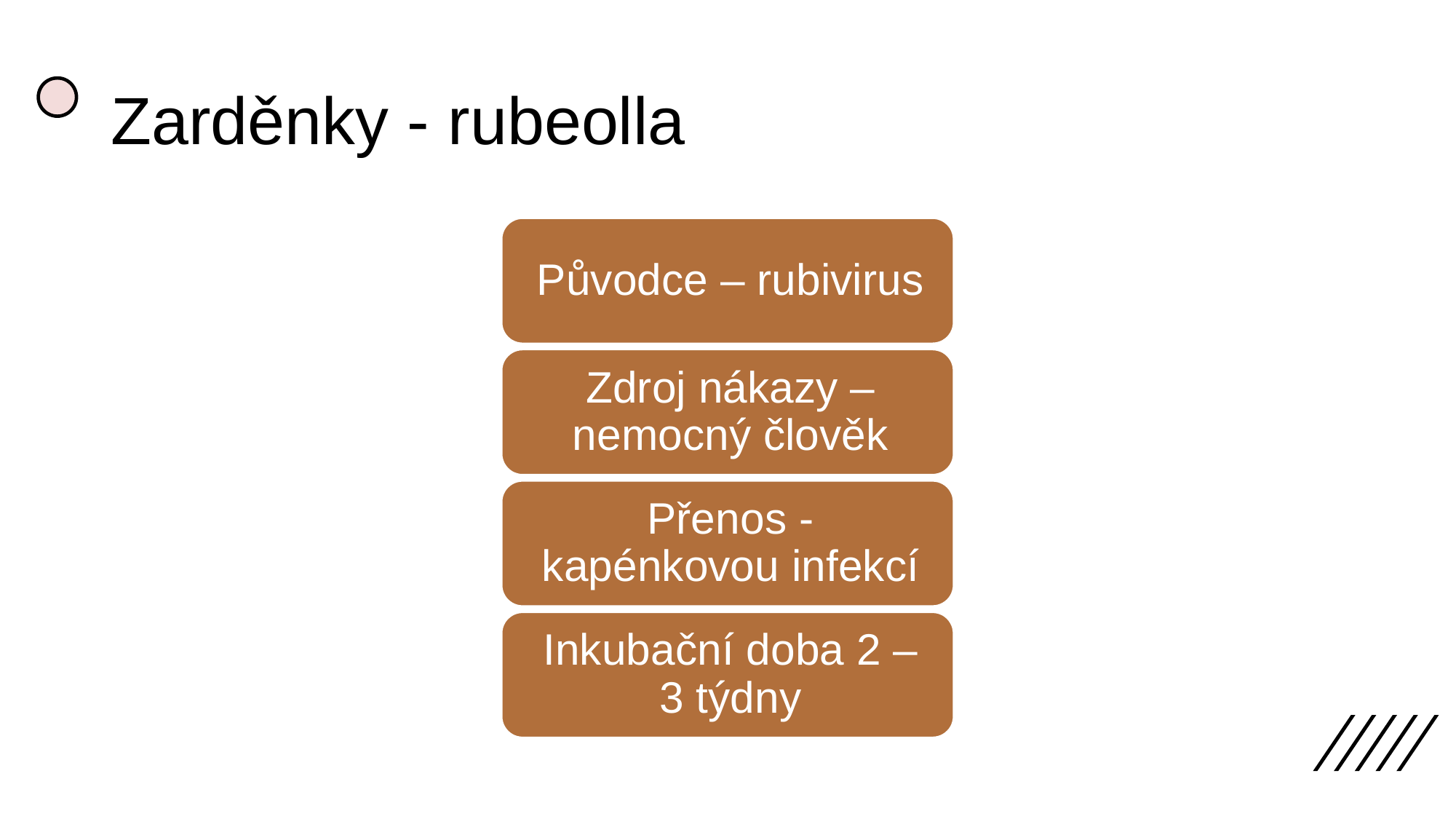

# Zarděnky - rubeolla
Původce – rubivirus
Zdroj nákazy – nemocný člověk
Přenos - kapénkovou infekcí
Inkubační doba 2 – 3 týdny